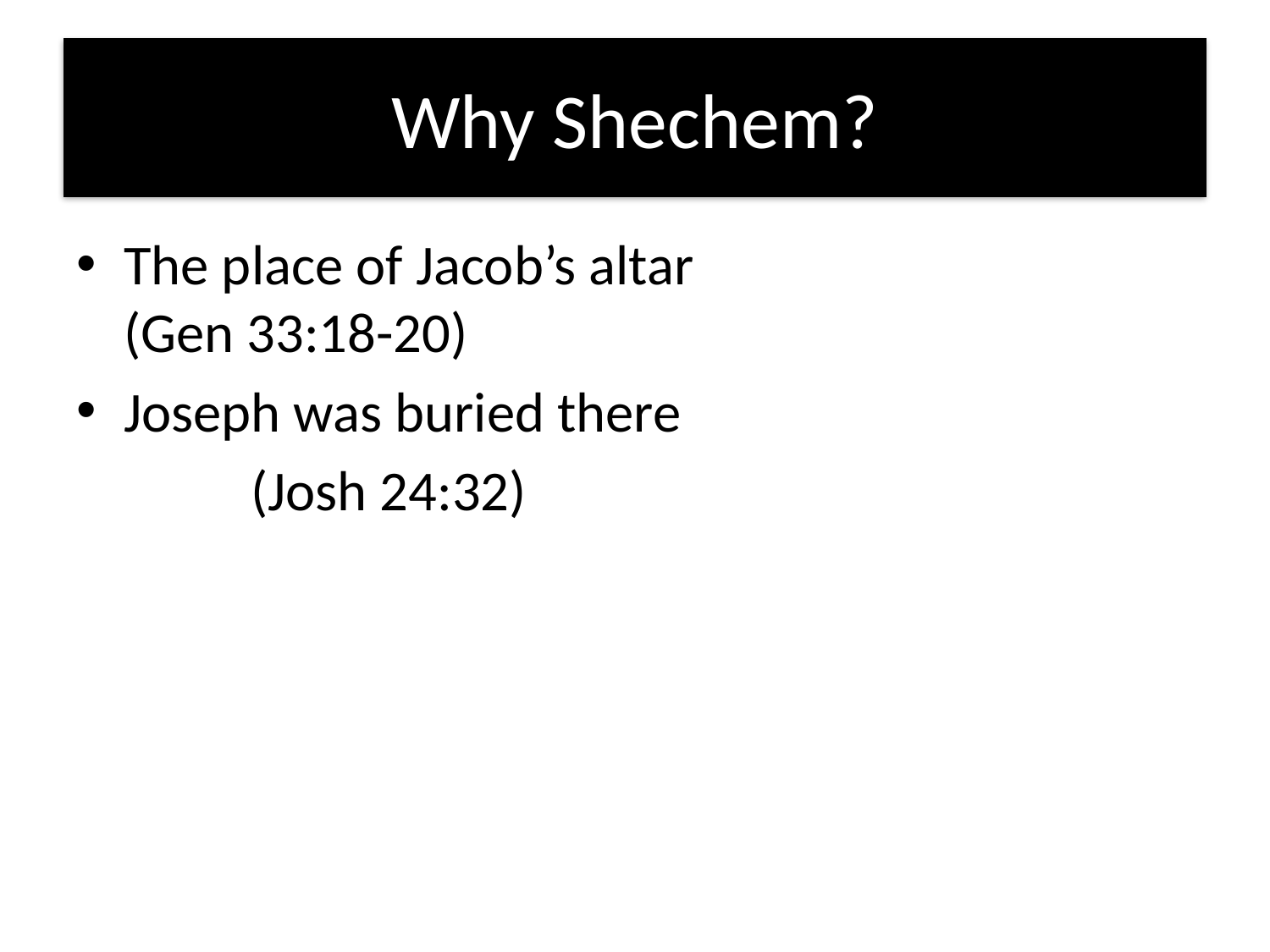

# Why Shechem?
The place of Jacob’s altar			 	(Gen 33:18-20)
Joseph was buried there
		(Josh 24:32)